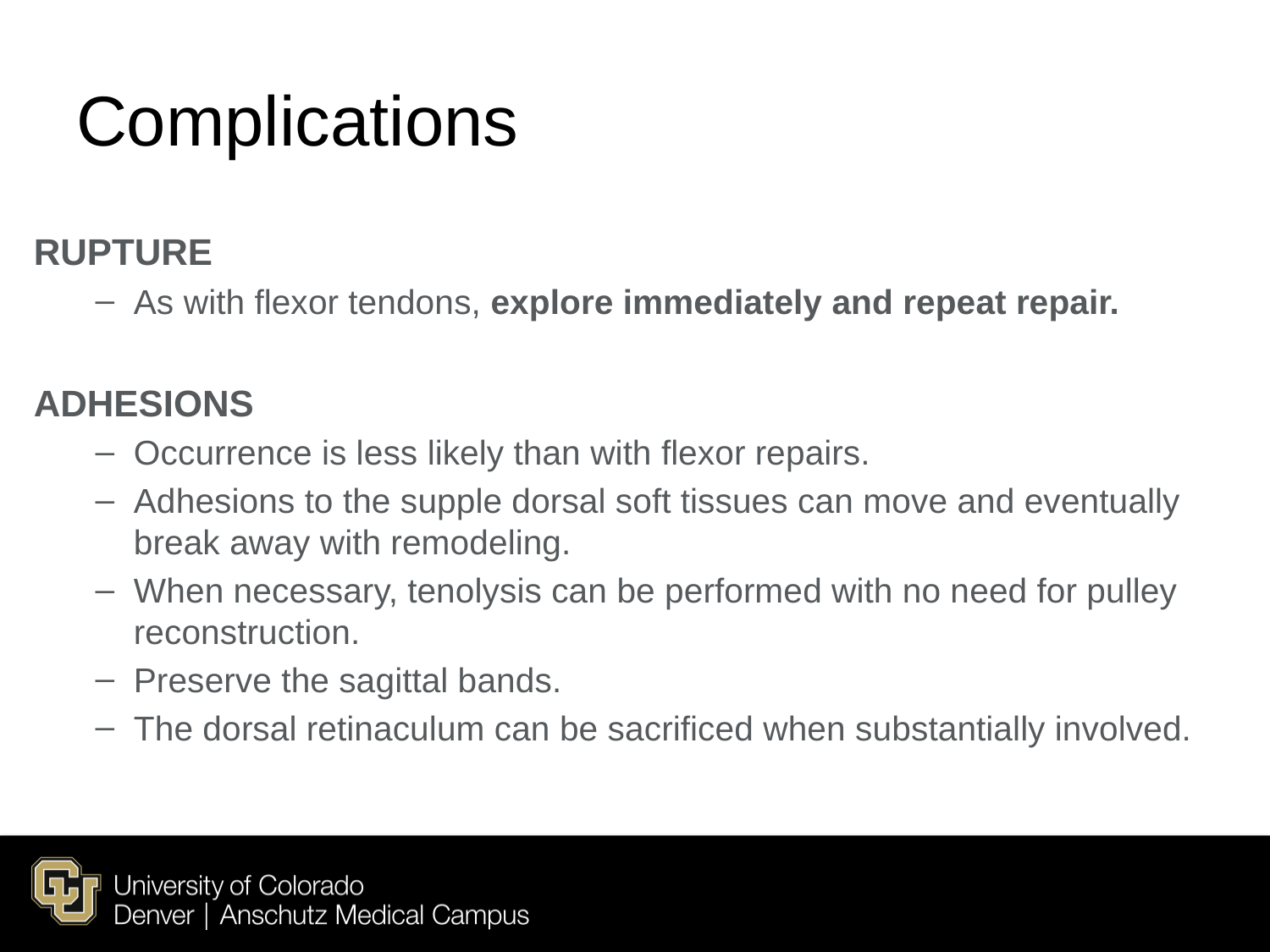

# Complications
RUPTURE
As with flexor tendons, explore immediately and repeat repair.

ADHESIONS
Occurrence is less likely than with flexor repairs.
Adhesions to the supple dorsal soft tissues can move and eventually break away with remodeling.
When necessary, tenolysis can be performed with no need for pulley reconstruction.
Preserve the sagittal bands.
The dorsal retinaculum can be sacrificed when substantially involved.